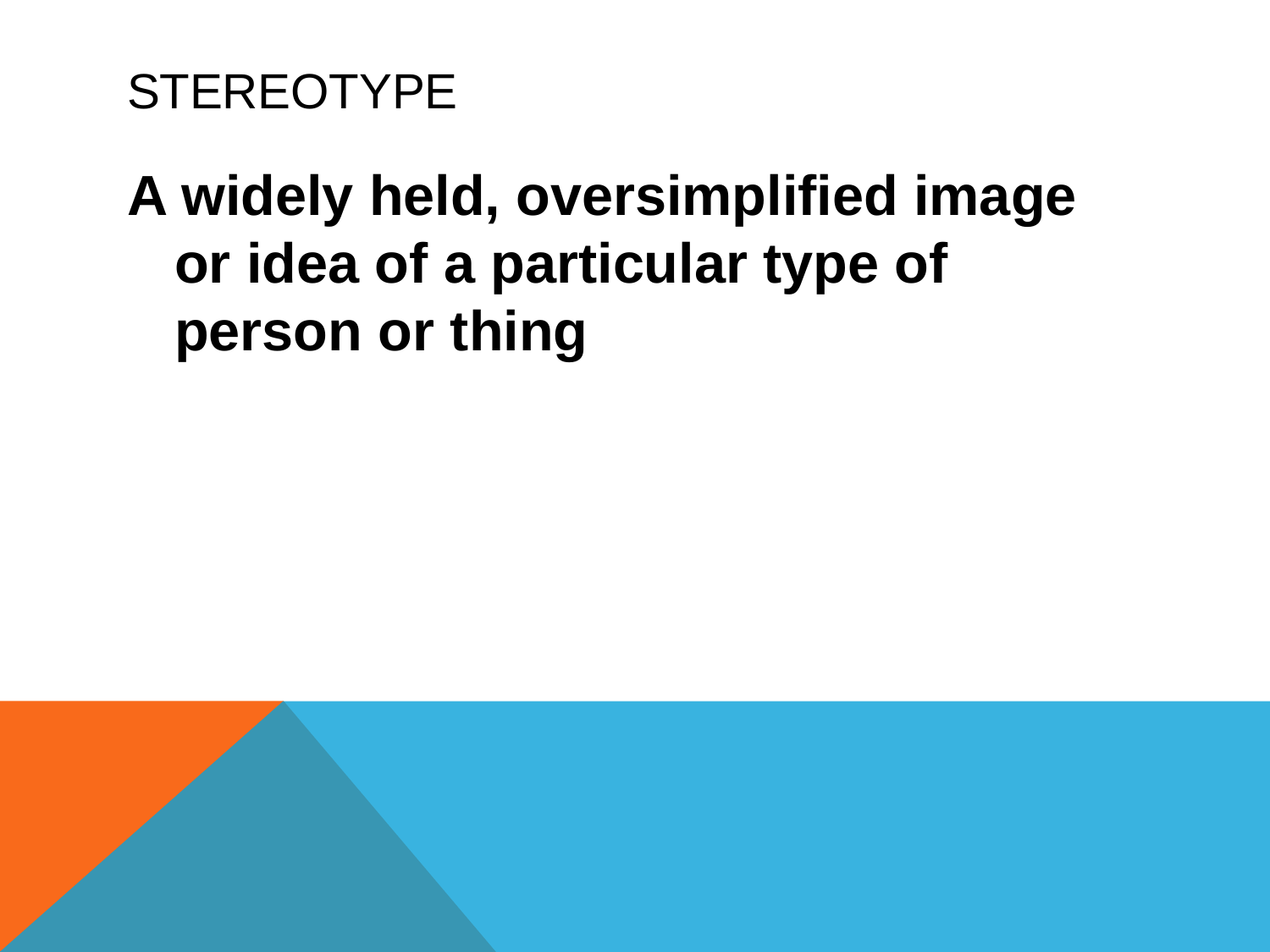

# Stereotype
A widely held, oversimplified image or idea of a particular type of person or thing